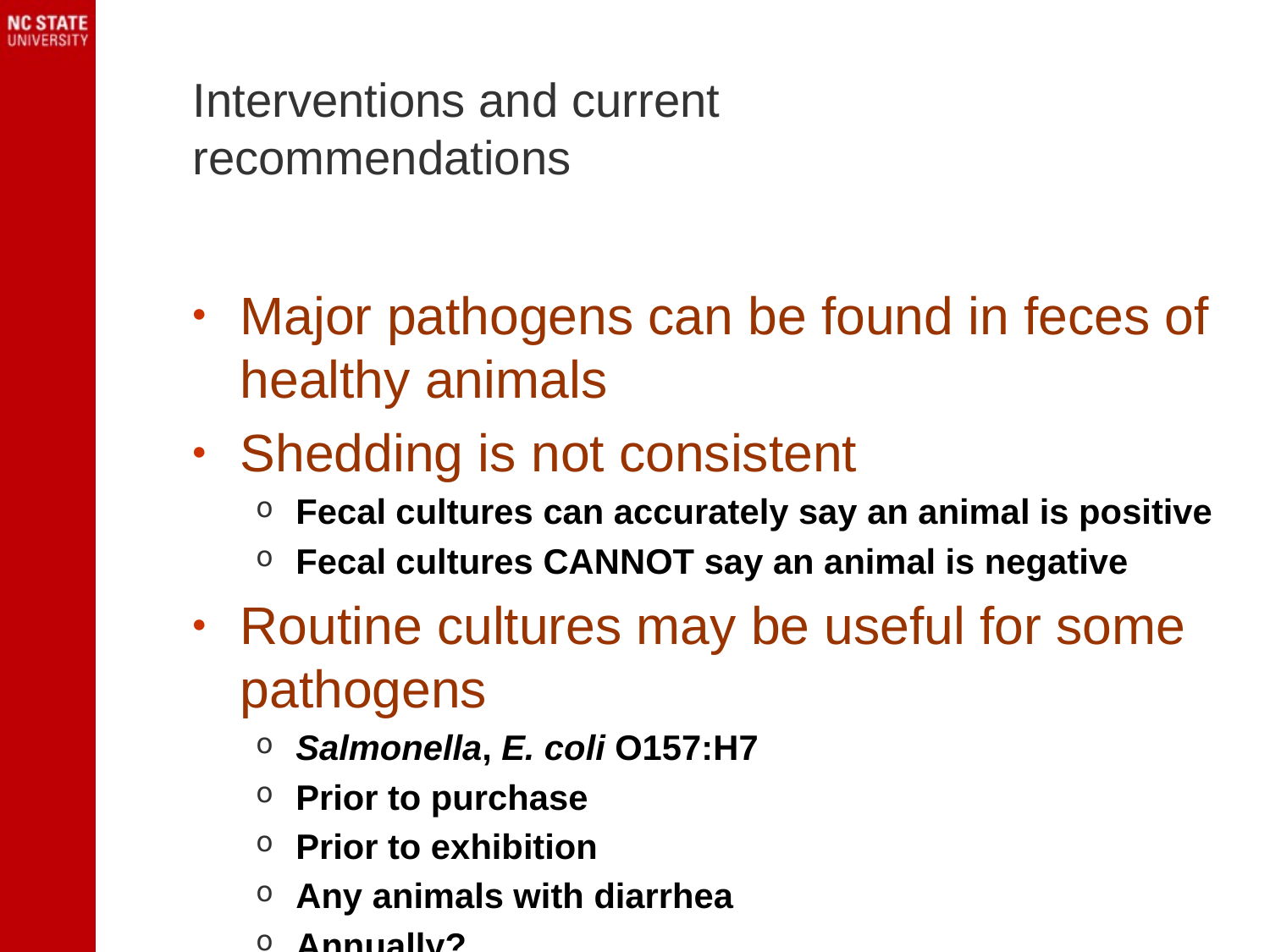

# Interventions and current recommendations
Major pathogens can be found in feces of healthy animals
Shedding is not consistent
Fecal cultures can accurately say an animal is positive
Fecal cultures CANNOT say an animal is negative
Routine cultures may be useful for some pathogens
Salmonella, E. coli O157:H7
Prior to purchase
Prior to exhibition
Any animals with diarrhea
Annually?